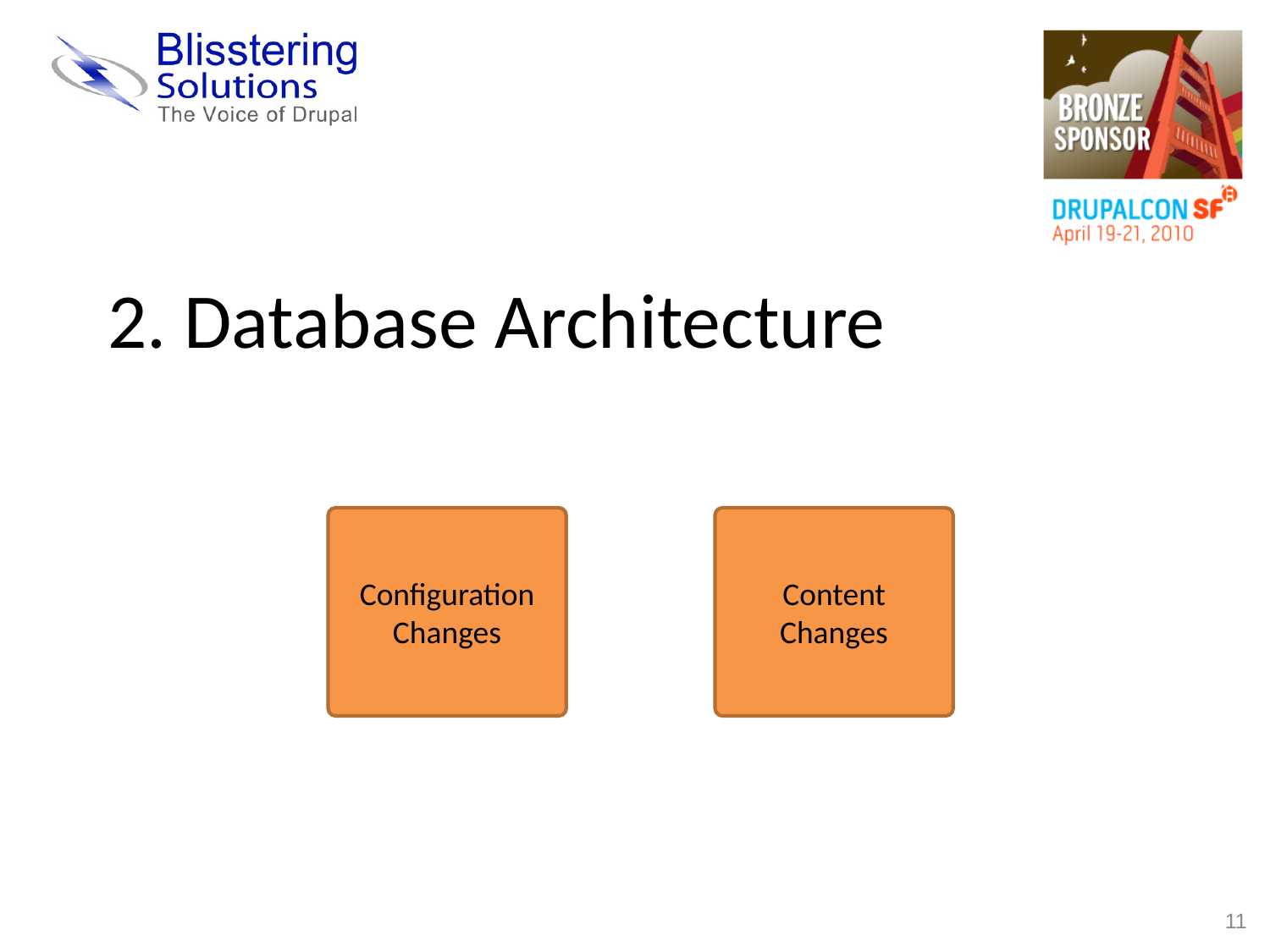

2. Database Architecture

Configuration Changes
Content Changes
11